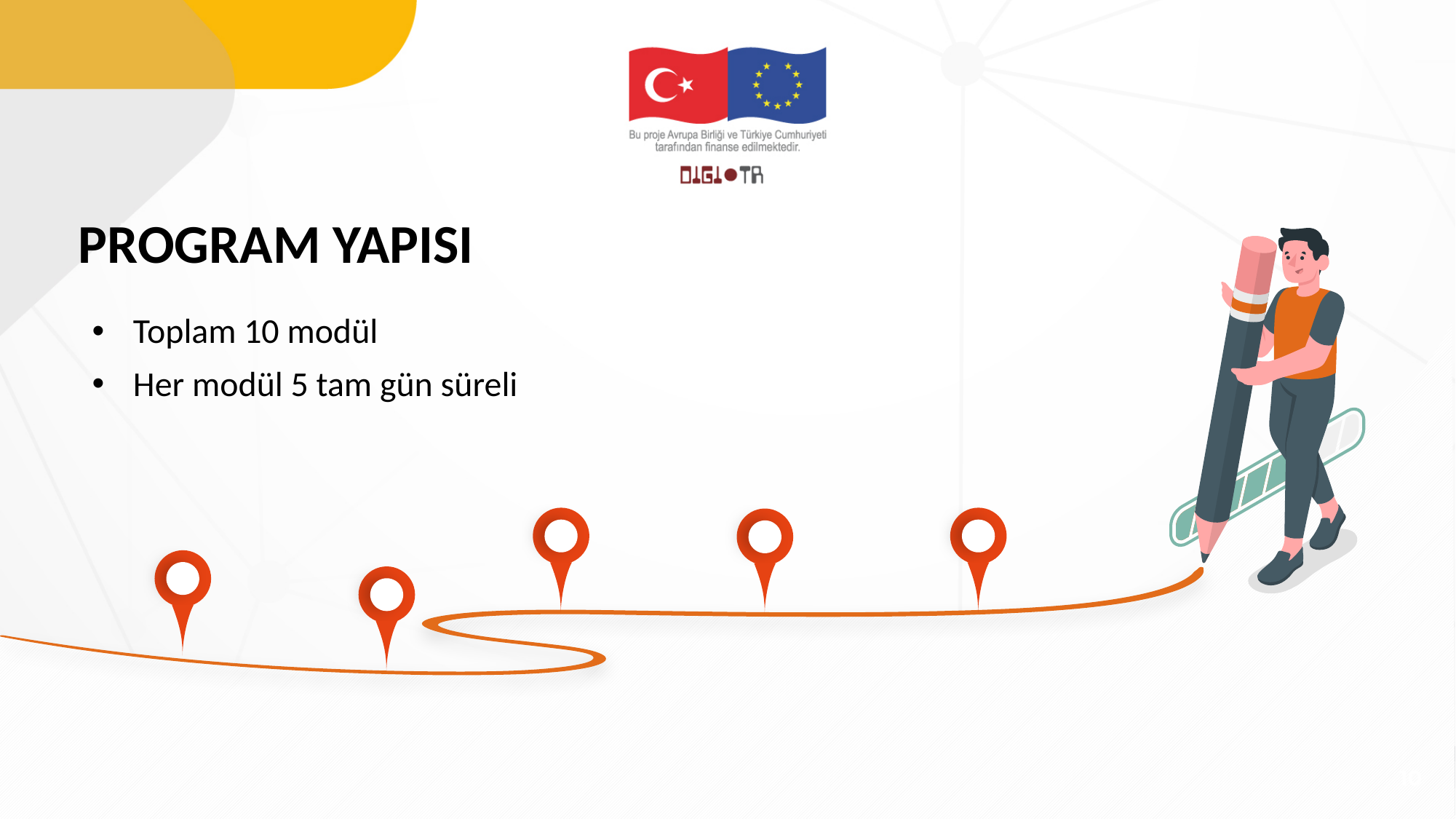

# PROGRAM YAPISI

Toplam 10 modül
Her modül 5 tam gün süreli

10